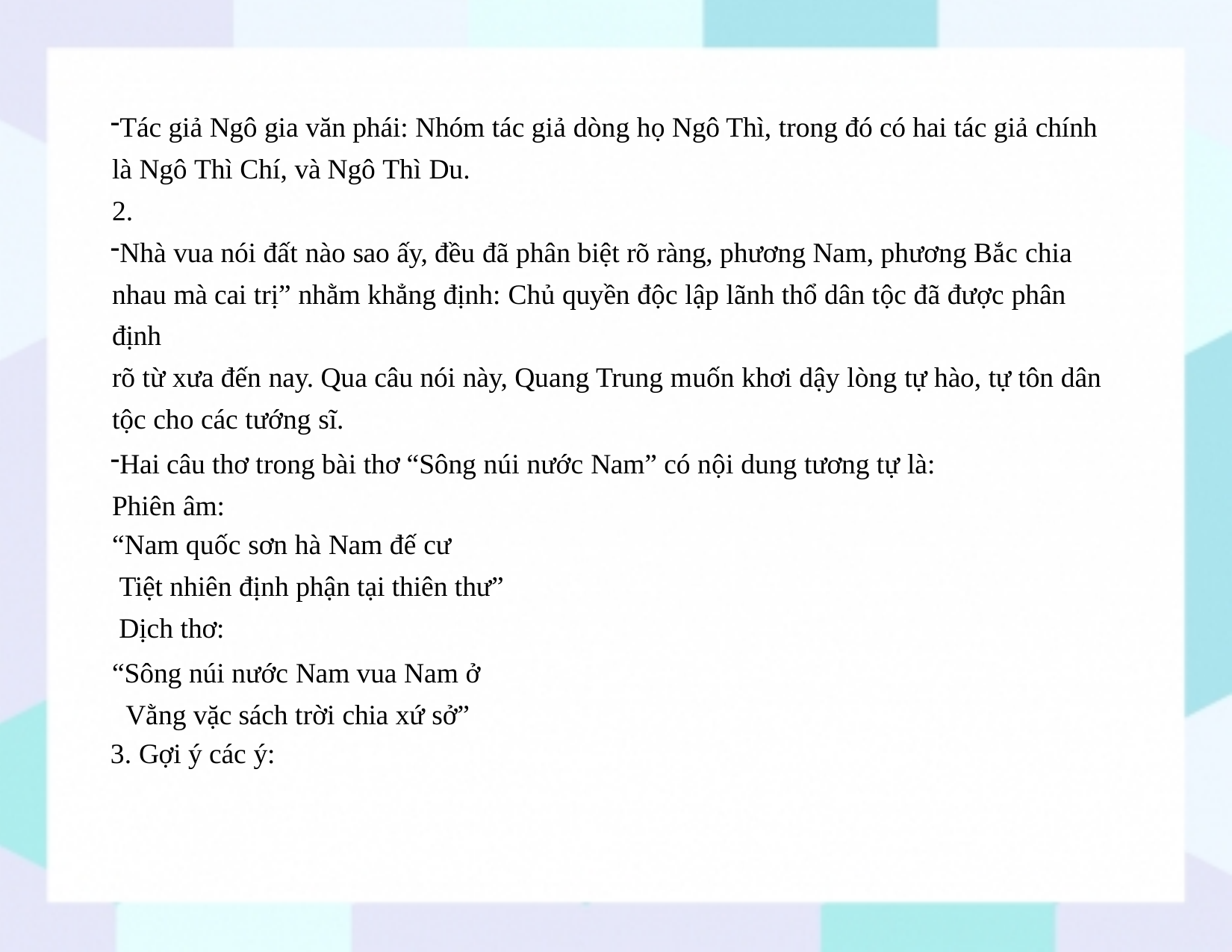

Tác giả Ngô gia văn phái: Nhóm tác giả dòng họ Ngô Thì, trong đó có hai tác giả chính  là Ngô Thì Chí, và Ngô Thì Du.
2.
Nhà vua nói đất nào sao ấy, đều đã phân biệt rõ ràng, phương Nam, phương Bắc chia  nhau mà cai trị” nhằm khẳng định: Chủ quyền độc lập lãnh thổ dân tộc đã được phân định
rõ từ xưa đến nay. Qua câu nói này, Quang Trung muốn khơi dậy lòng tự hào, tự tôn dân  tộc cho các tướng sĩ.
Hai câu thơ trong bài thơ “Sông núi nước Nam” có nội dung tương tự là:  Phiên âm:
“Nam quốc sơn hà Nam đế cư
Tiệt nhiên định phận tại thiên thư”  Dịch thơ:
“Sông núi nước Nam vua Nam ở  Vằng vặc sách trời chia xứ sở”
3. Gợi ý các ý: